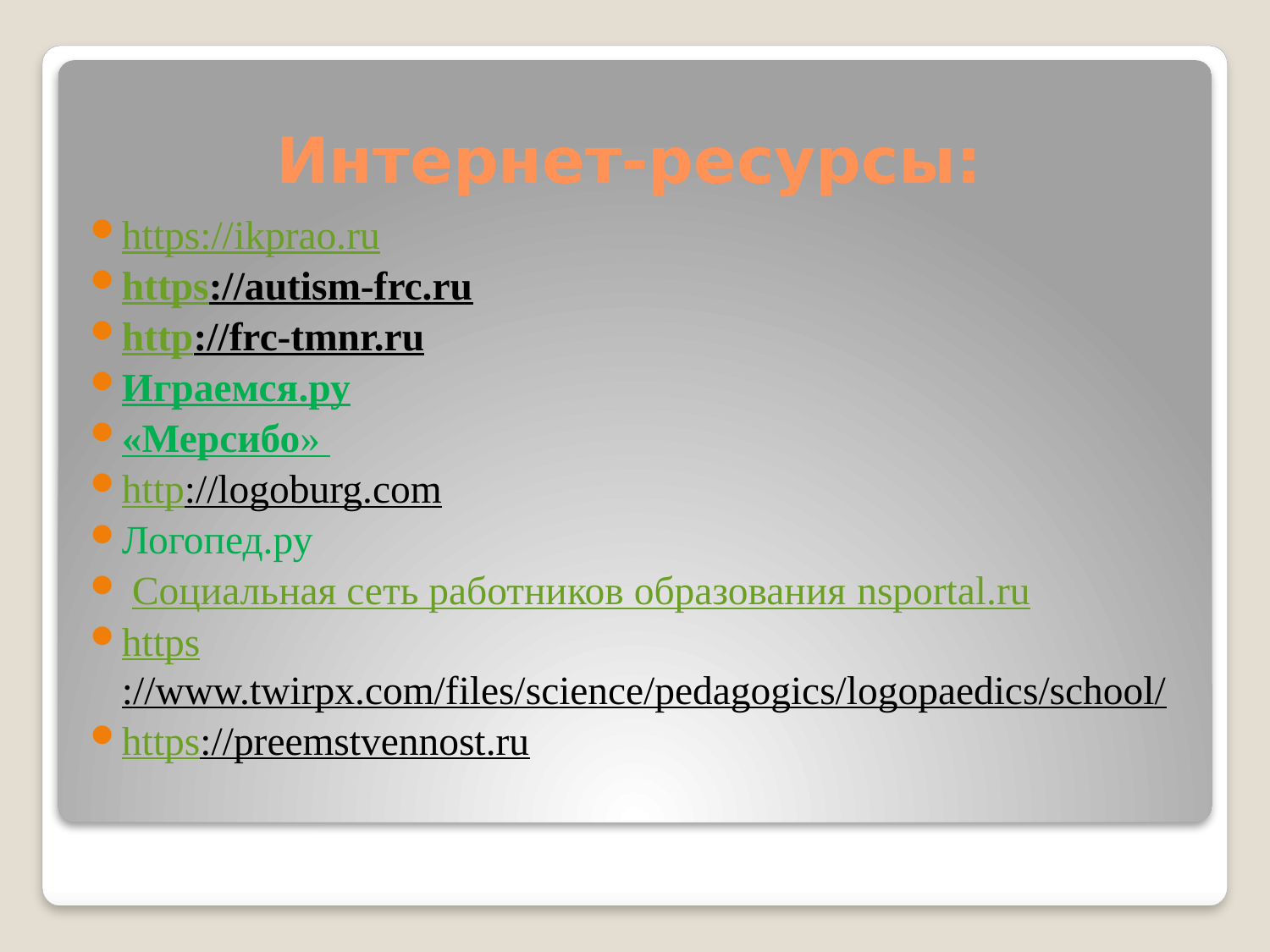

# Интернет-ресурсы:
https://ikprao.ru
https://autism-frc.ru
http://frc-tmnr.ru
Играемся.ру
«Мерсибо»
http://logoburg.com
Логопед.ру
 Социальная сеть работников образования nsportal.ru
https://www.twirpx.com/files/science/pedagogics/logopaedics/school/
https://preemstvennost.ru